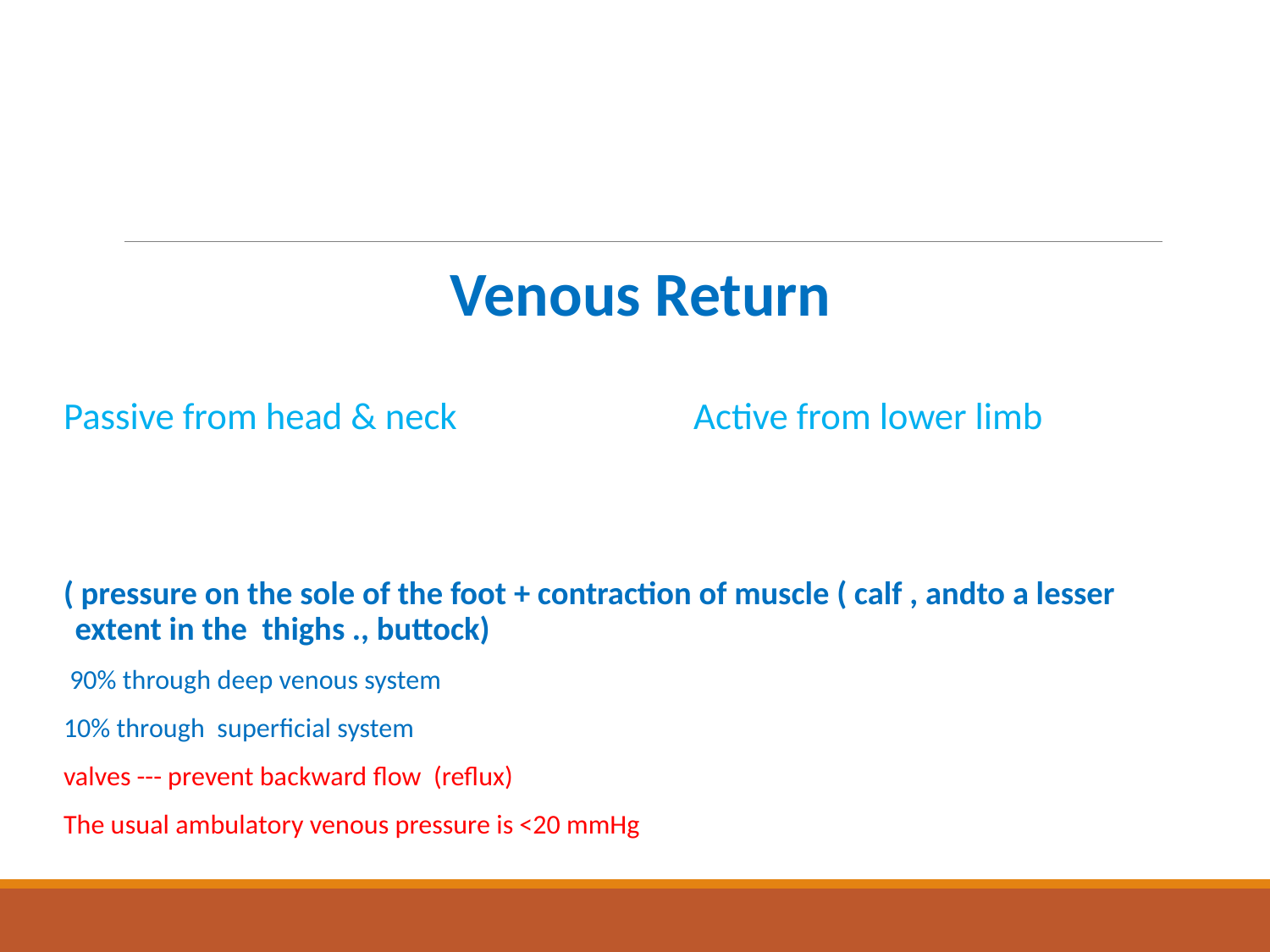

Venous Return

Passive from head & neck                            Active from lower limb

( pressure on the sole of the foot + contraction of muscle ( calf , andto a lesser extent in the  thighs ., buttock)
 90% through deep venous system
10% through  superficial system
valves --- prevent backward flow  (reflux)
The usual ambulatory venous pressure is <20 mmHg